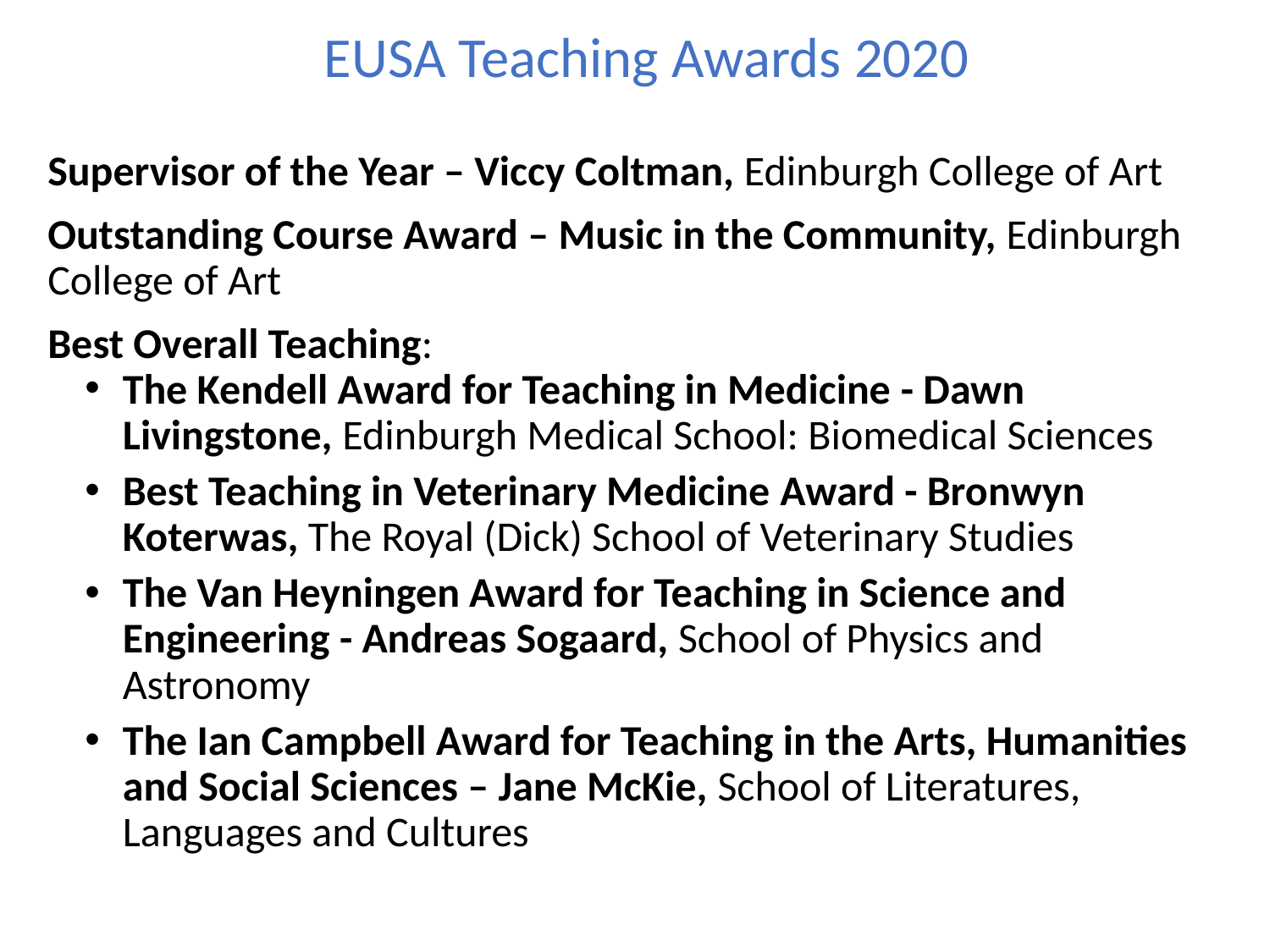

# EUSA Teaching Awards 2020
Supervisor of the Year – Viccy Coltman, Edinburgh College of Art
Outstanding Course Award – Music in the Community, Edinburgh College of Art
Best Overall Teaching:
The Kendell Award for Teaching in Medicine - Dawn Livingstone, Edinburgh Medical School: Biomedical Sciences
Best Teaching in Veterinary Medicine Award - Bronwyn Koterwas, The Royal (Dick) School of Veterinary Studies
The Van Heyningen Award for Teaching in Science and Engineering - Andreas Sogaard, School of Physics and Astronomy
The Ian Campbell Award for Teaching in the Arts, Humanities and Social Sciences – Jane McKie, School of Literatures, Languages and Cultures